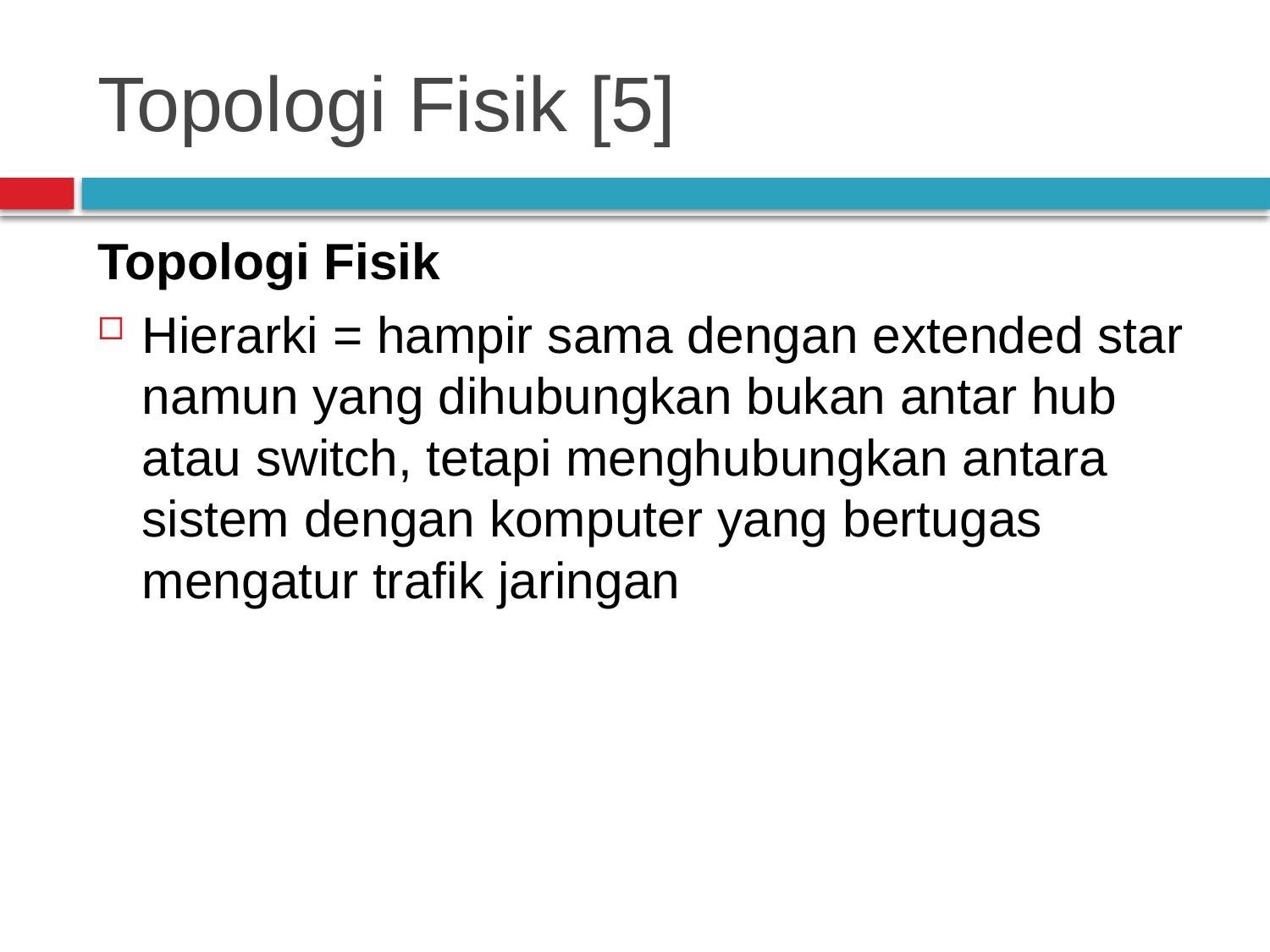

# Topologi Fisik [5]
Topologi Fisik
Hierarki = hampir sama dengan extended star namun yang dihubungkan bukan antar hub atau switch, tetapi menghubungkan antara sistem dengan komputer yang bertugas mengatur trafik jaringan